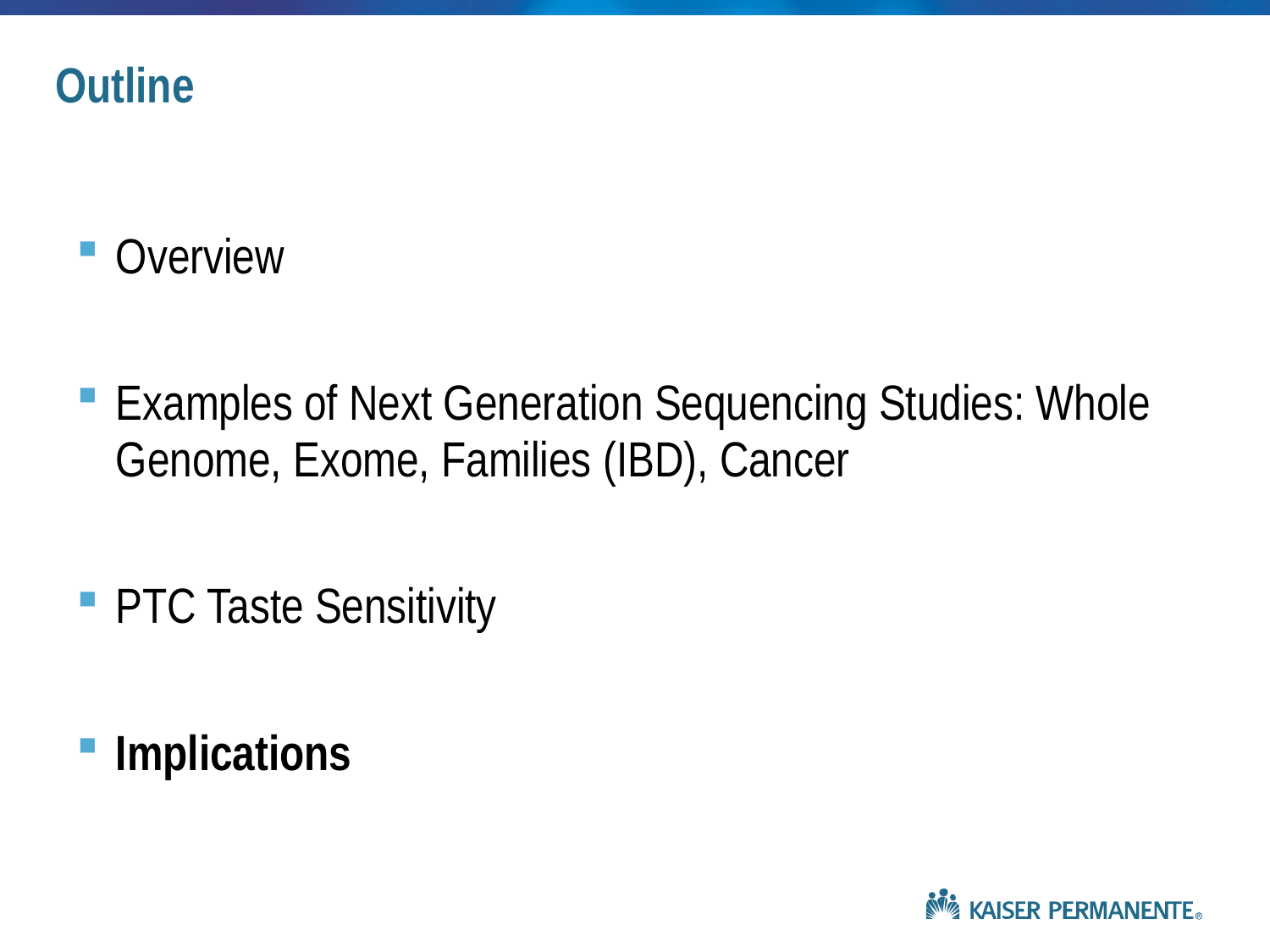

Outline
Overview

Examples of Next Generation Sequencing Studies: Whole Genome, Exome, Families (IBD), Cancer

PTC Taste Sensitivity

Implications